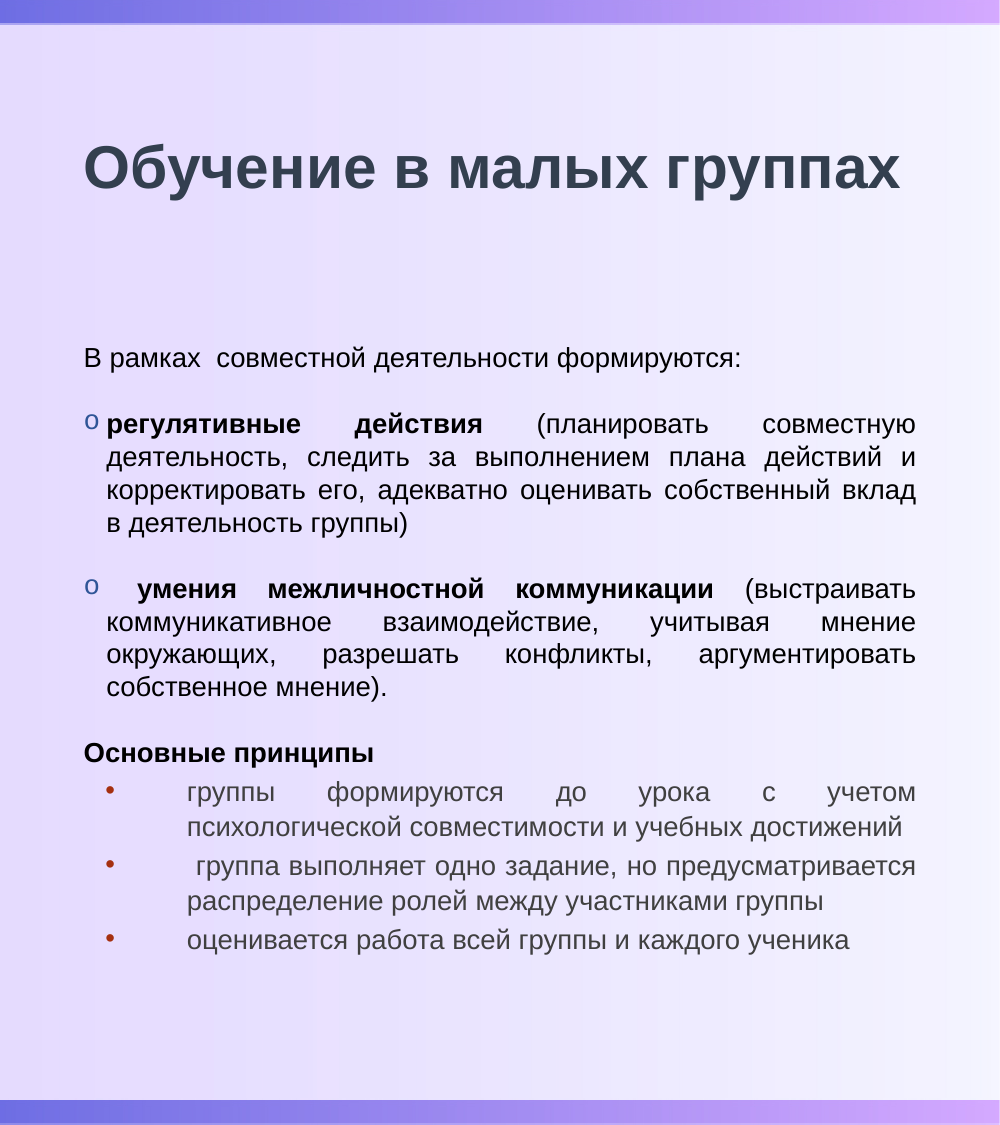

# Обучение в малых группах

В рамках  совместной деятельности формируются:

регулятивные действия (планировать совместную деятельность, следить за выполнением плана действий и корректировать его, адекватно оценивать собственный вклад в деятельность группы)

 умения межличностной коммуникации (выстраивать коммуникативное взаимодействие, учитывая мнение окружающих, разрешать конфликты, аргументировать собственное мнение).

Основные принципы
группы формируются до урока с учетом психологической совместимости и учебных достижений
 группа выполняет одно задание, но преду­сматривается распределение ролей между участниками группы
оценивается работа всей группы и каждого ученика